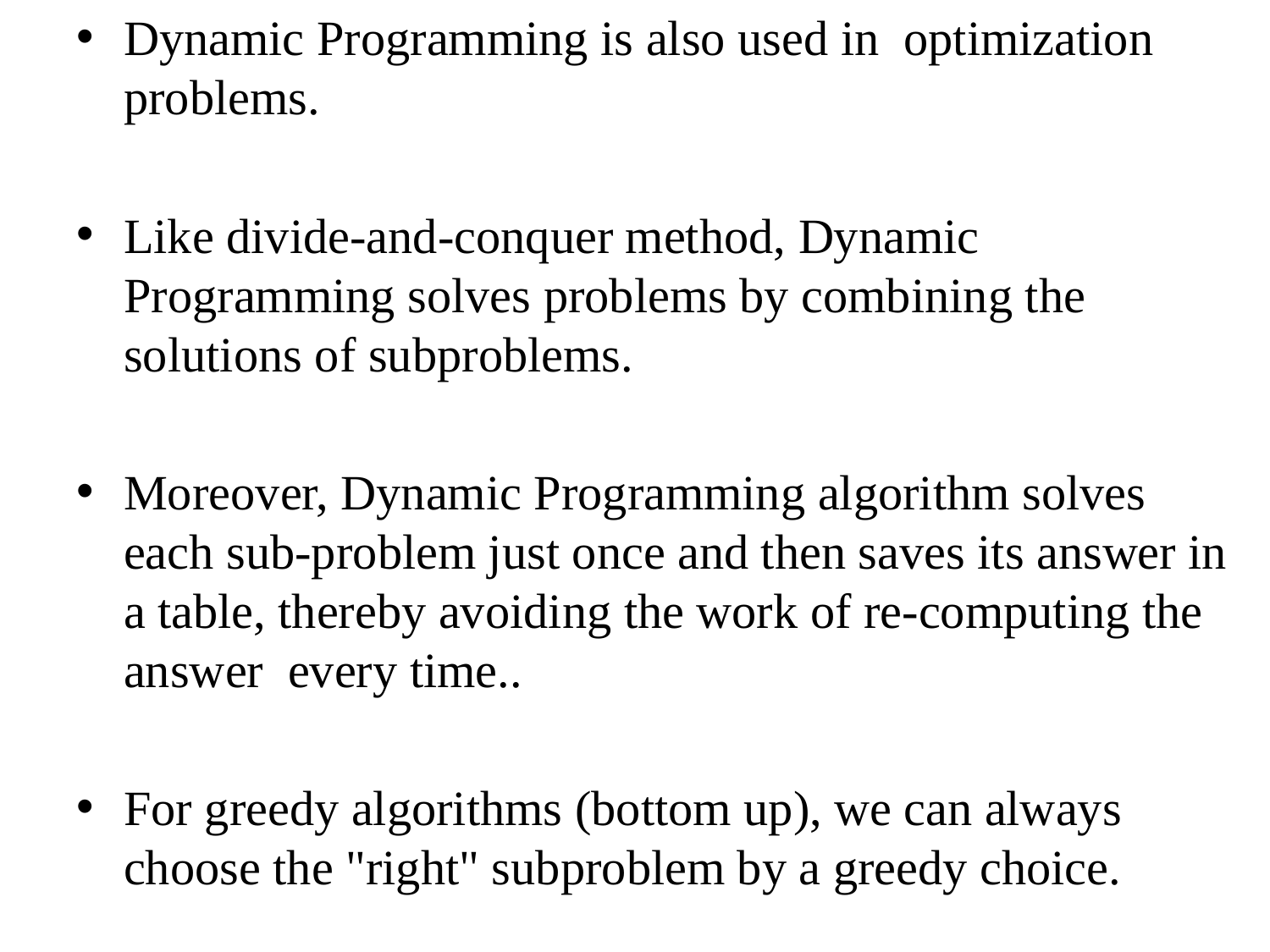

Dynamic Programming is also used in  optimization problems.

Like divide-and-conquer method, Dynamic Programming solves problems by combining the solutions of subproblems.

Moreover, Dynamic Programming algorithm solves each sub-problem just once and then saves its answer in a table, thereby avoiding the work of re-computing the answer  every time..

For greedy algorithms (bottom up), we can always choose the "right" subproblem by a greedy choice.